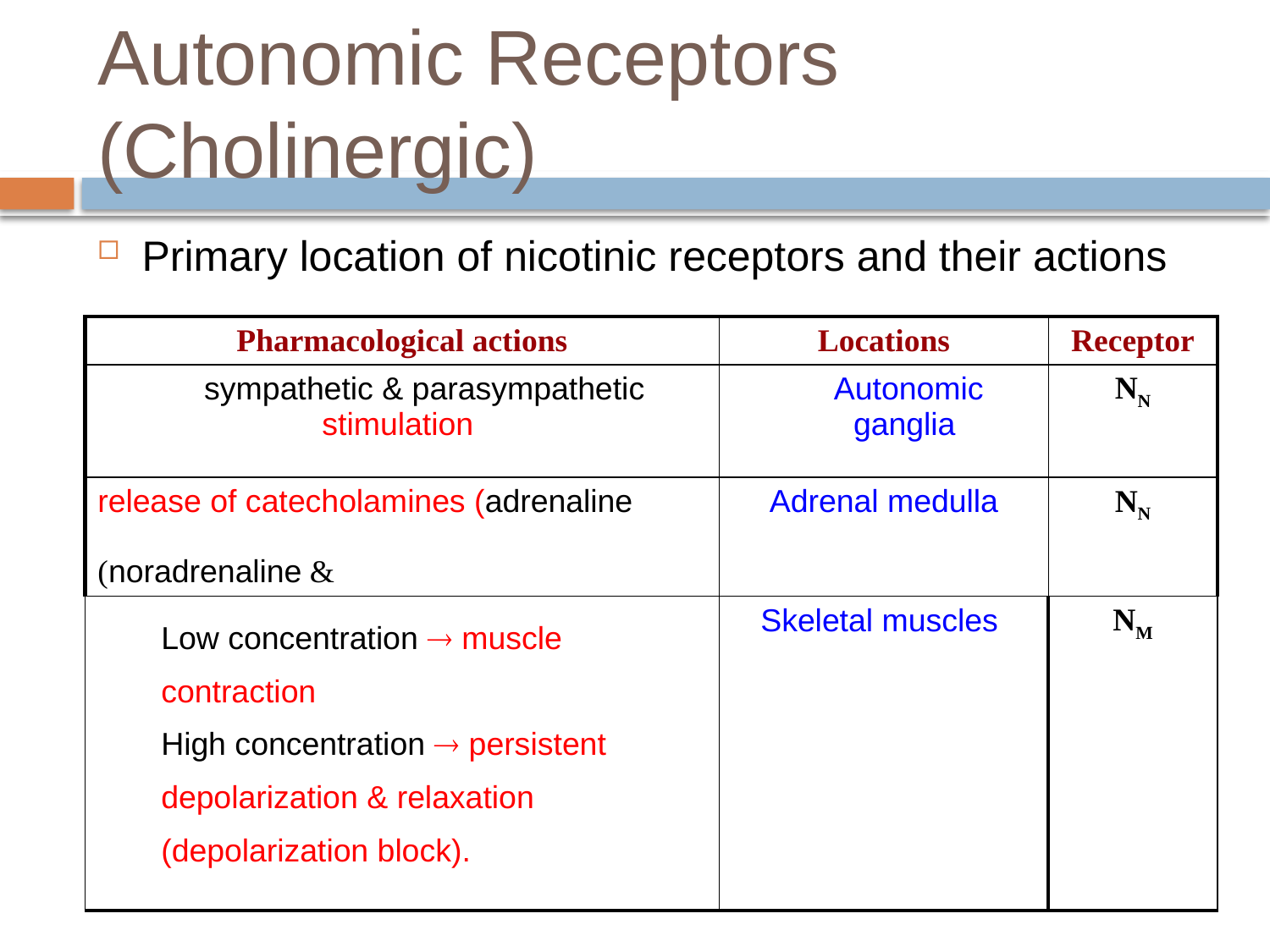

# Autonomic Receptors (Cholinergic)
Primary location of nicotinic receptors and their actions

| Pharmacological actions | Locations | Receptor |
| --- | --- | --- |
| sympathetic & parasympathetic stimulation | Autonomic ganglia | NN |
| release of catecholamines (adrenaline & noradrenaline) | Adrenal medulla | NN |
| Low concentration → muscle contraction High concentration → persistent depolarization & relaxation (depolarization block). | Skeletal muscles | NM |